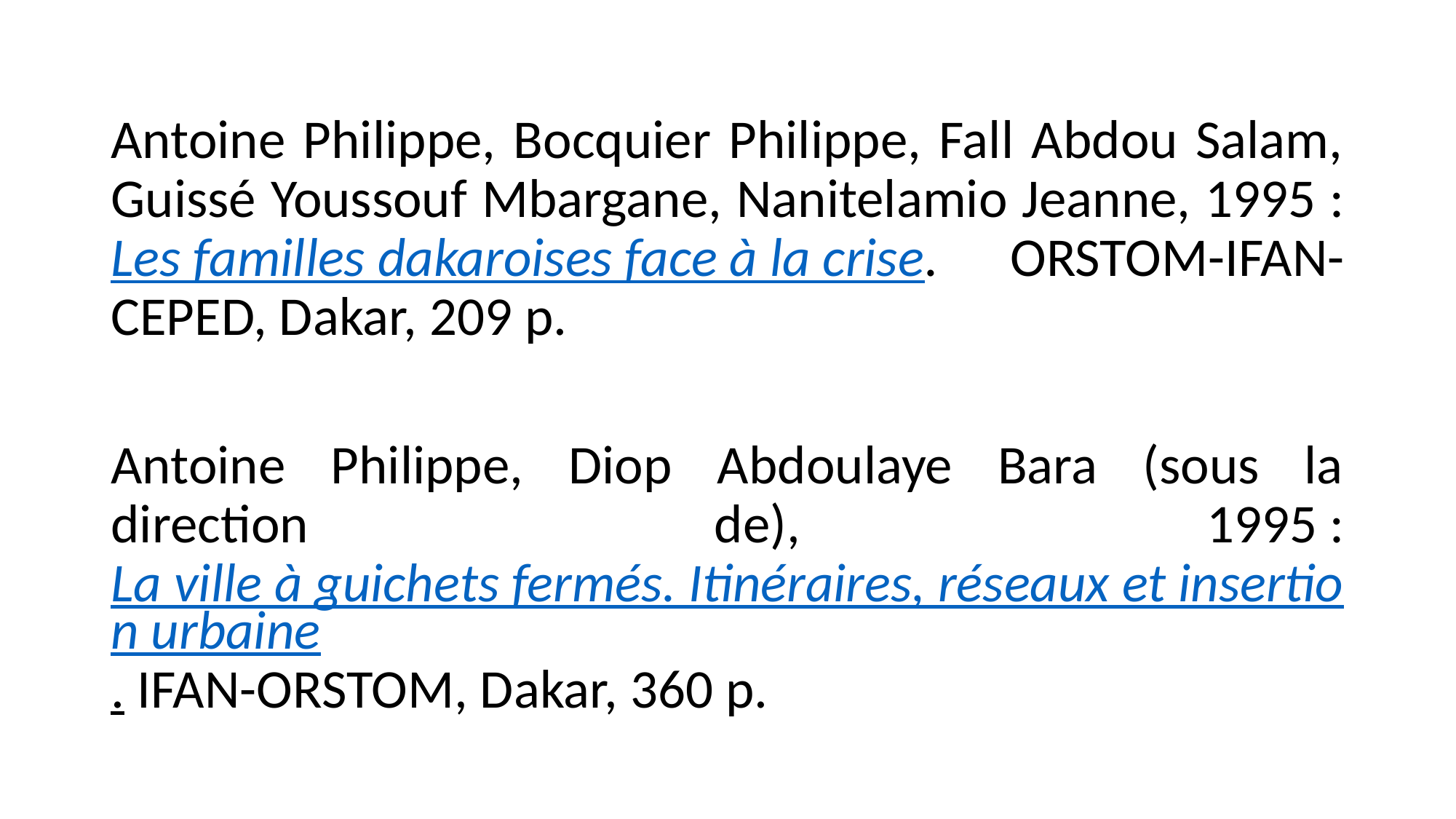

Antoine Philippe, Bocquier Philippe, Fall Abdou Salam, Guissé Youssouf Mbargane, Nanitelamio Jeanne, 1995 : Les familles dakaroises face à la crise. ORSTOM-IFAN-CEPED, Dakar, 209 p.

Antoine Philippe, Diop Abdoulaye Bara (sous la direction de), 1995 : La ville à guichets fermés. Itinéraires, réseaux et insertion urbaine. IFAN-ORSTOM, Dakar, 360 p.